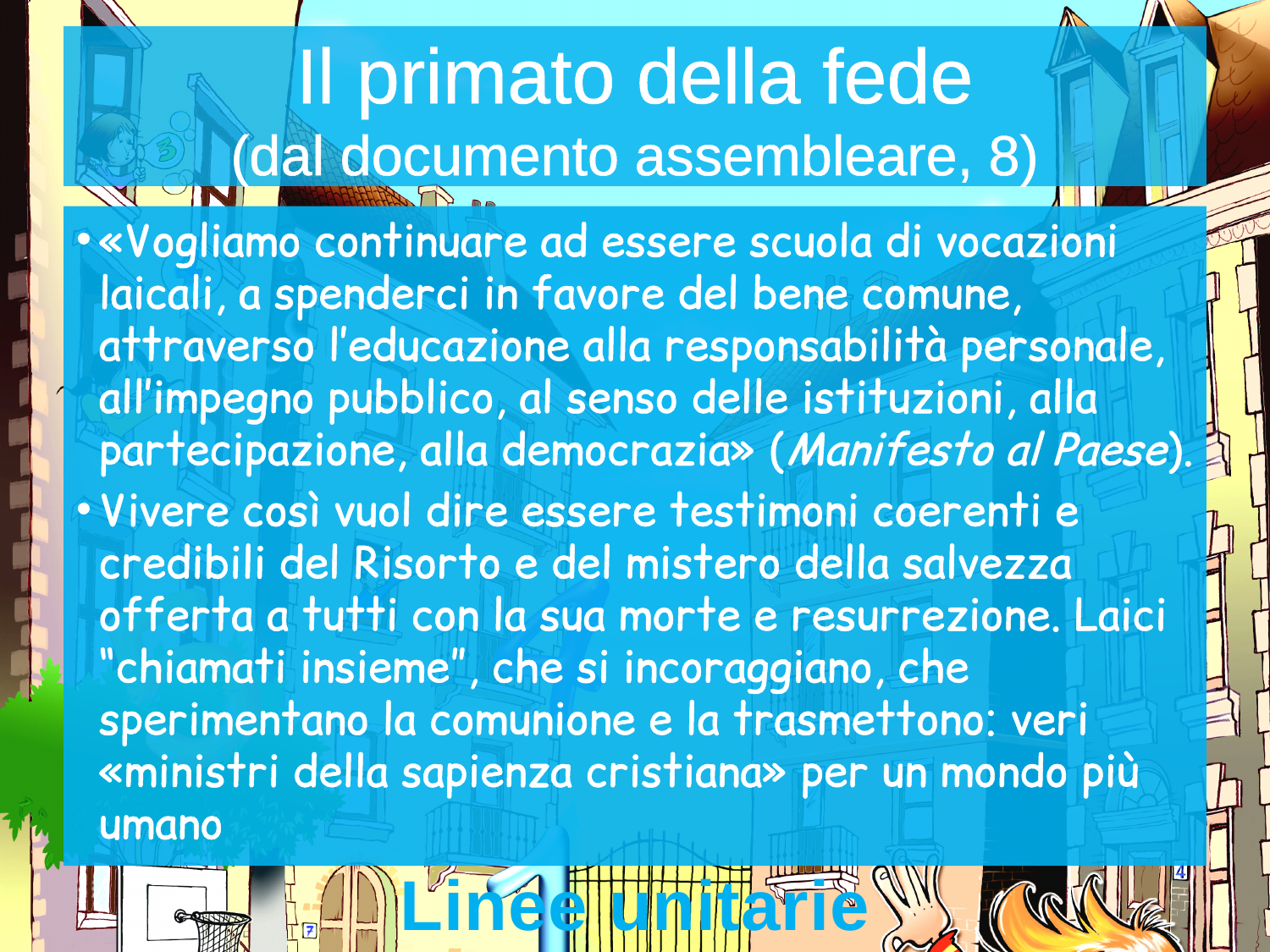

# Il primato della fede (dal documento assembleare, 8)
«Vogliamo continuare ad essere scuola di vocazioni laicali, a spenderci in favore del bene comune, attraverso l’educazione alla responsabilità personale, all’impegno pubblico, al senso delle istituzioni, alla partecipazione, alla democrazia» (Manifesto al Paese).
Vivere così vuol dire essere testimoni coerenti e credibili del Risorto e del mistero della salvezza offerta a tutti con la sua morte e resurrezione. Laici “chiamati insieme”, che si incoraggiano, che sperimentano la comunione e la trasmettono: veri «ministri della sapienza cristiana» per un mondo più umano
Linee unitarie